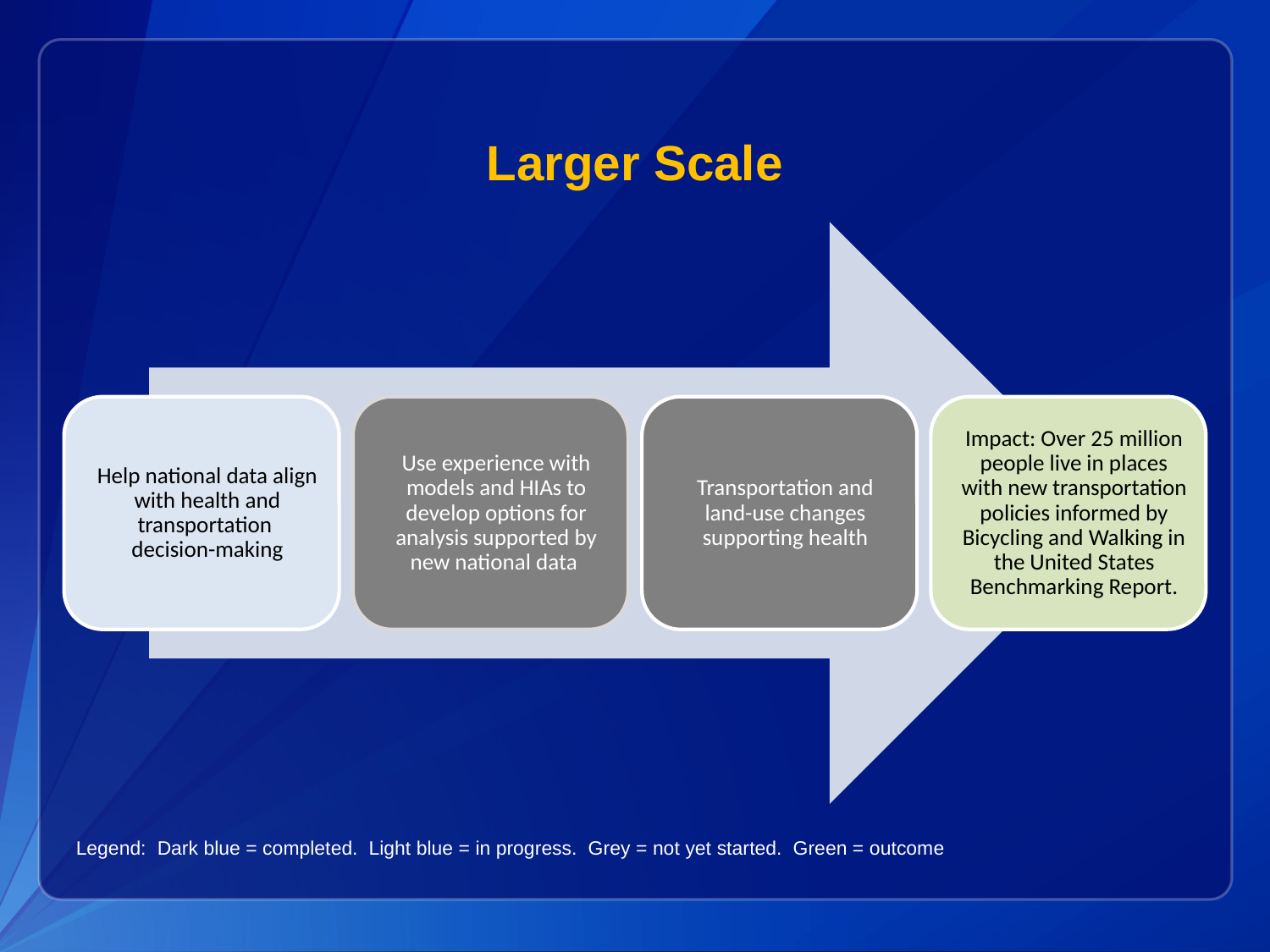

# Larger Scale
Help national data align with health and transportation  decision-making
Use experience with models and HIAs to develop options for analysis supported by new national data
Transportation and land-use changes supporting health
Impact: Over 25 million people live in places with new transportation policies informed by Bicycling and Walking in the United States Benchmarking Report.
Legend:  Dark blue = completed.  Light blue = in progress.  Grey = not yet started.  Green = outcome